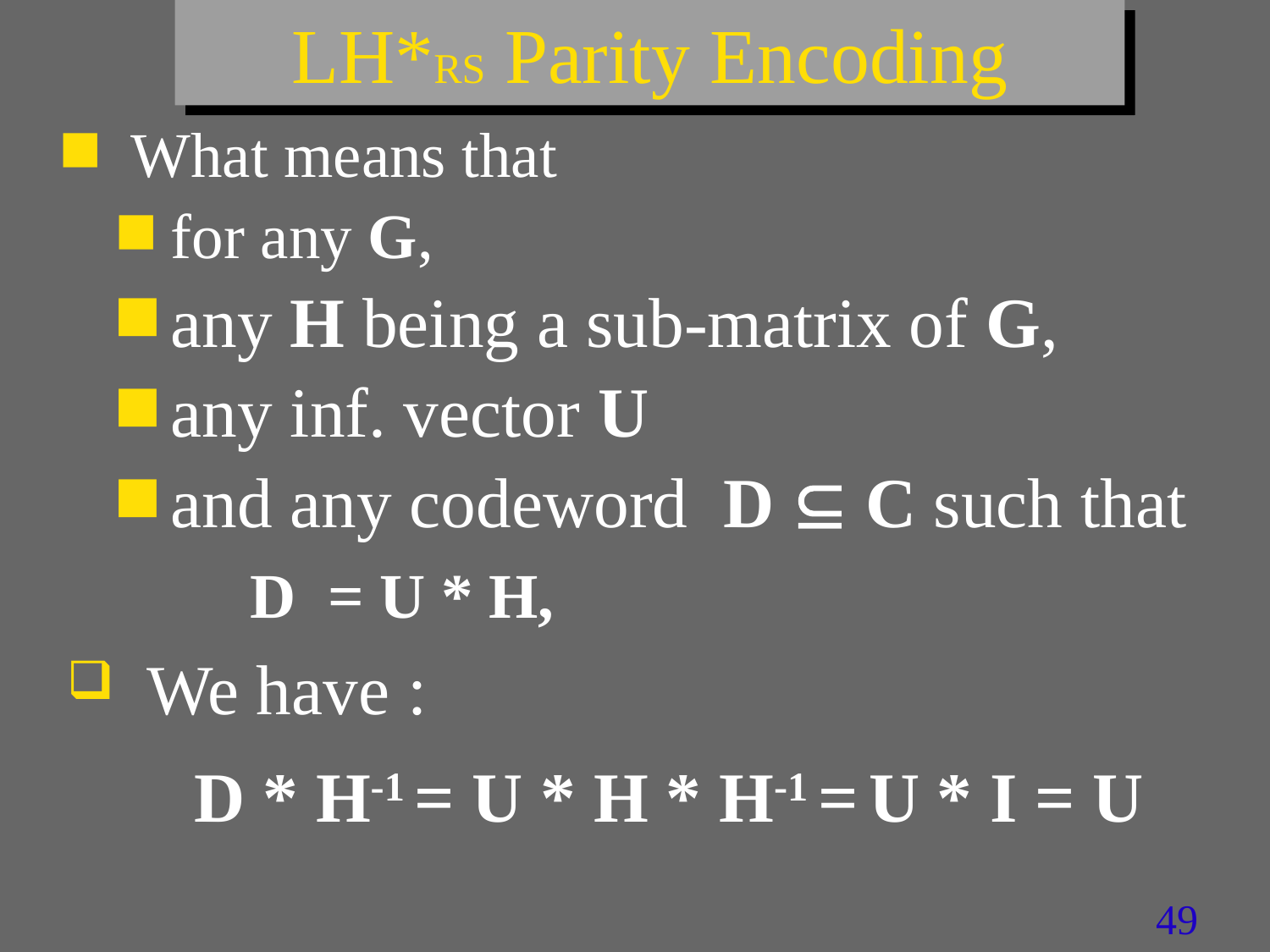

# LH*RS Parity Encoding
 What means that
for any G,
any H being a sub-matrix of G,
any inf. vector U
and any codeword  D ⊆ C such that
	D  = U * H,
We have :
	D * H-1 = U * H * H-1 = U * I = U